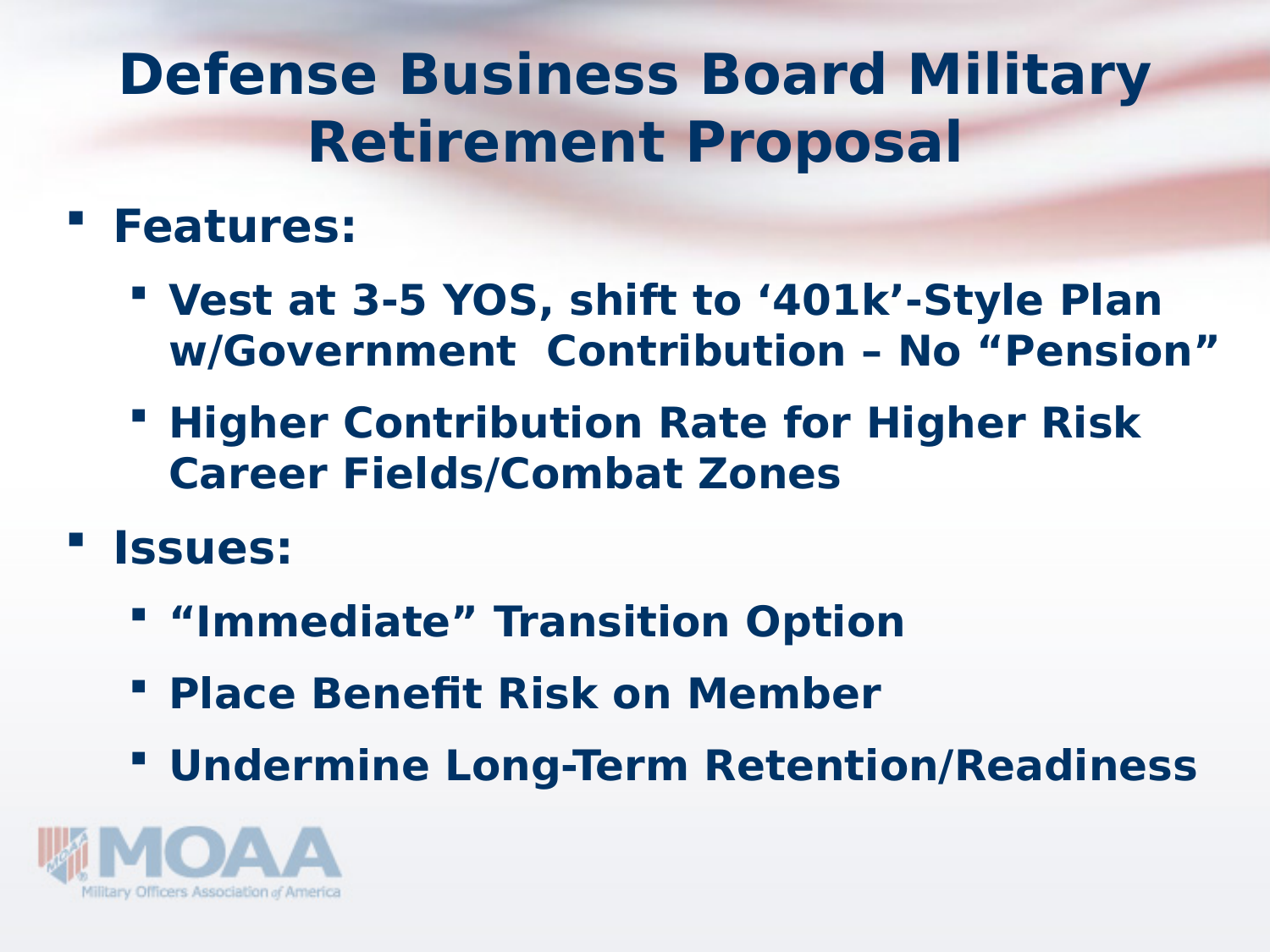

# Defense Business Board Military Retirement Proposal
Features:
Vest at 3-5 YOS, shift to ‘401k’-Style Plan w/Government  Contribution – No “Pension”
Higher Contribution Rate for Higher Risk Career Fields/Combat Zones
Issues:
“Immediate” Transition Option
Place Benefit Risk on Member
Undermine Long-Term Retention/Readiness